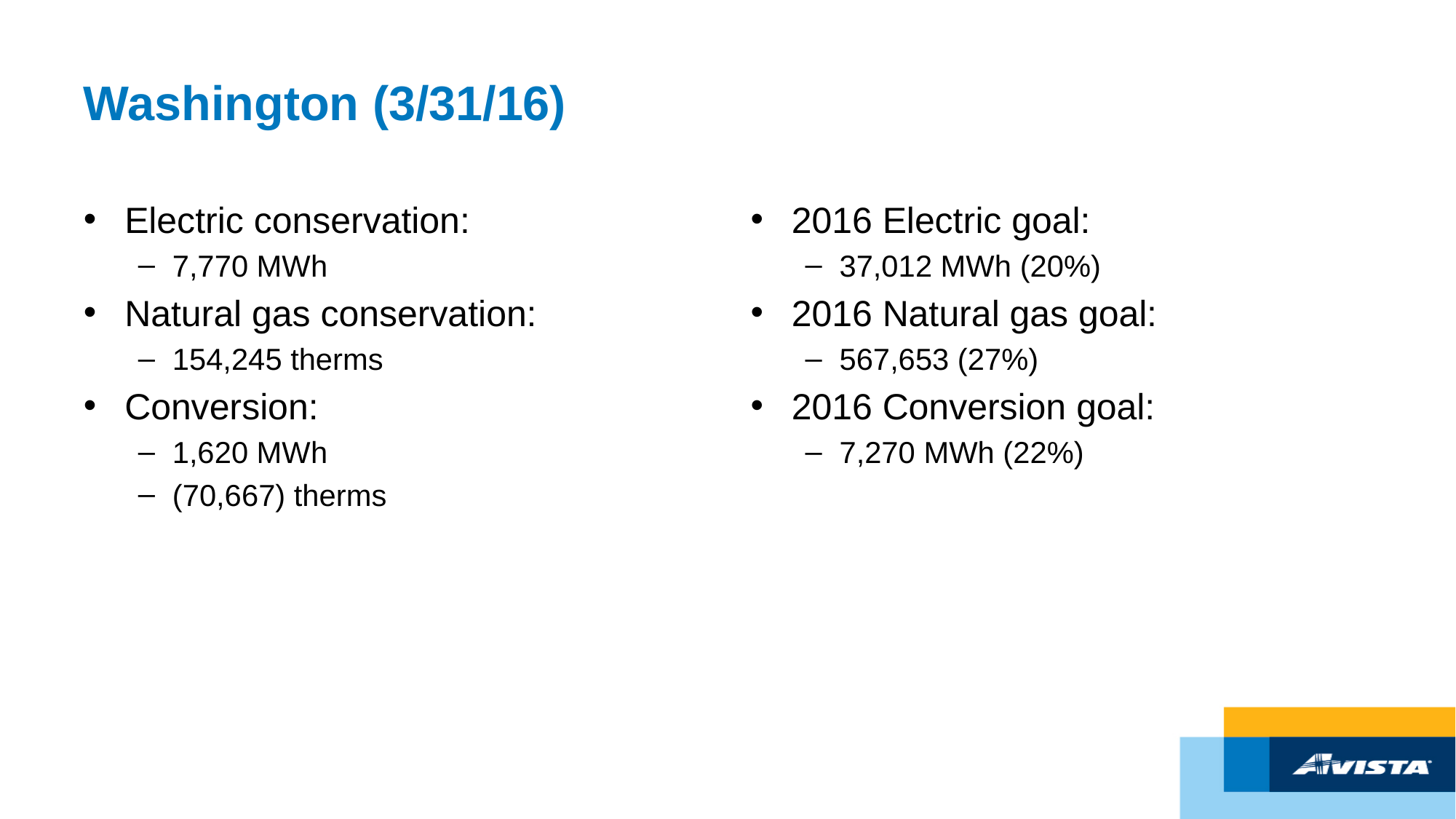

# Washington (3/31/16)
Electric conservation:
7,770 MWh
Natural gas conservation:
154,245 therms
Conversion:
1,620 MWh
(70,667) therms

2016 Electric goal:
37,012 MWh (20%)
2016 Natural gas goal:
567,653 (27%)
2016 Conversion goal:
7,270 MWh (22%)